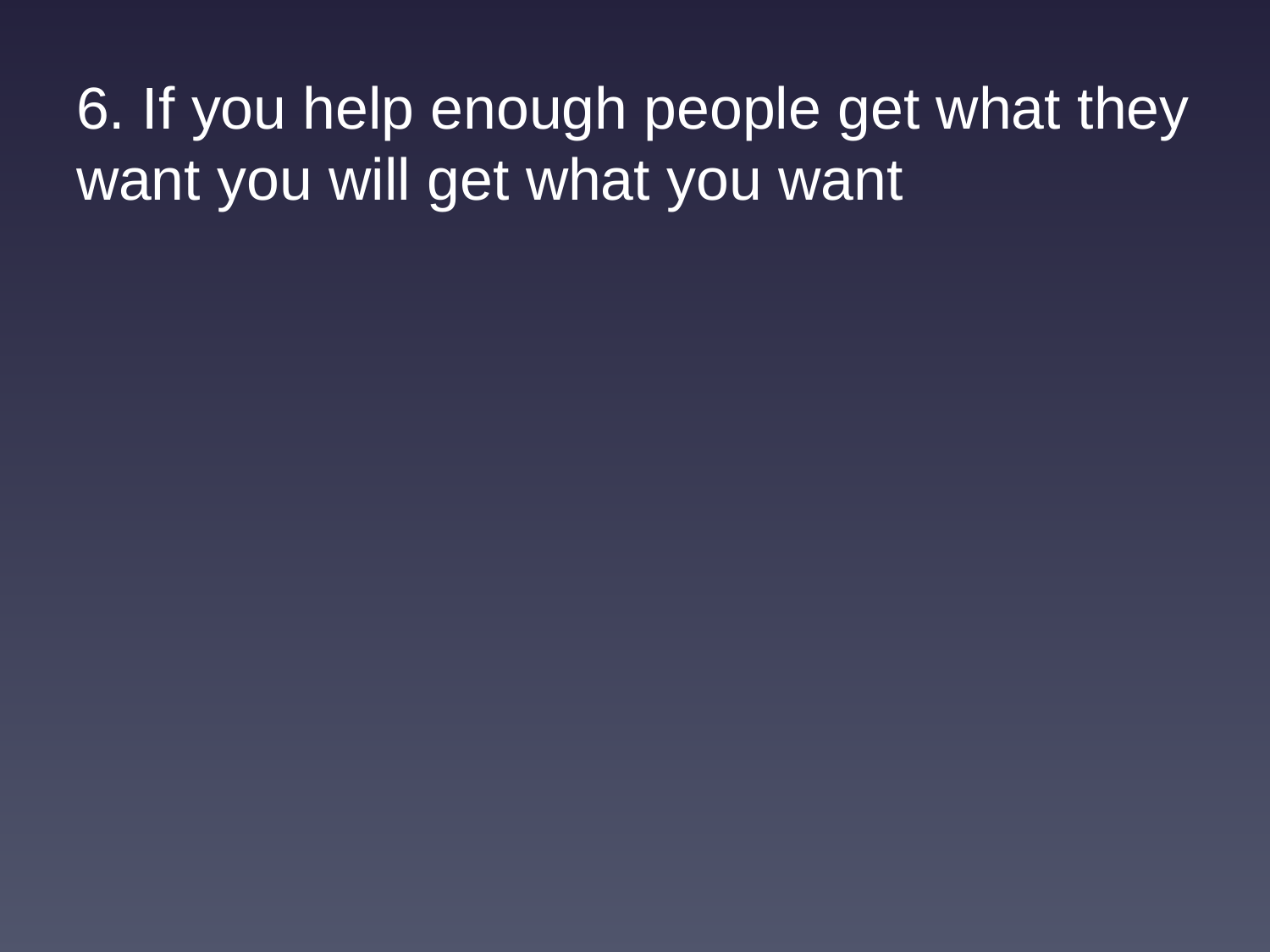

# 6. If you help enough people get what they want you will get what you want